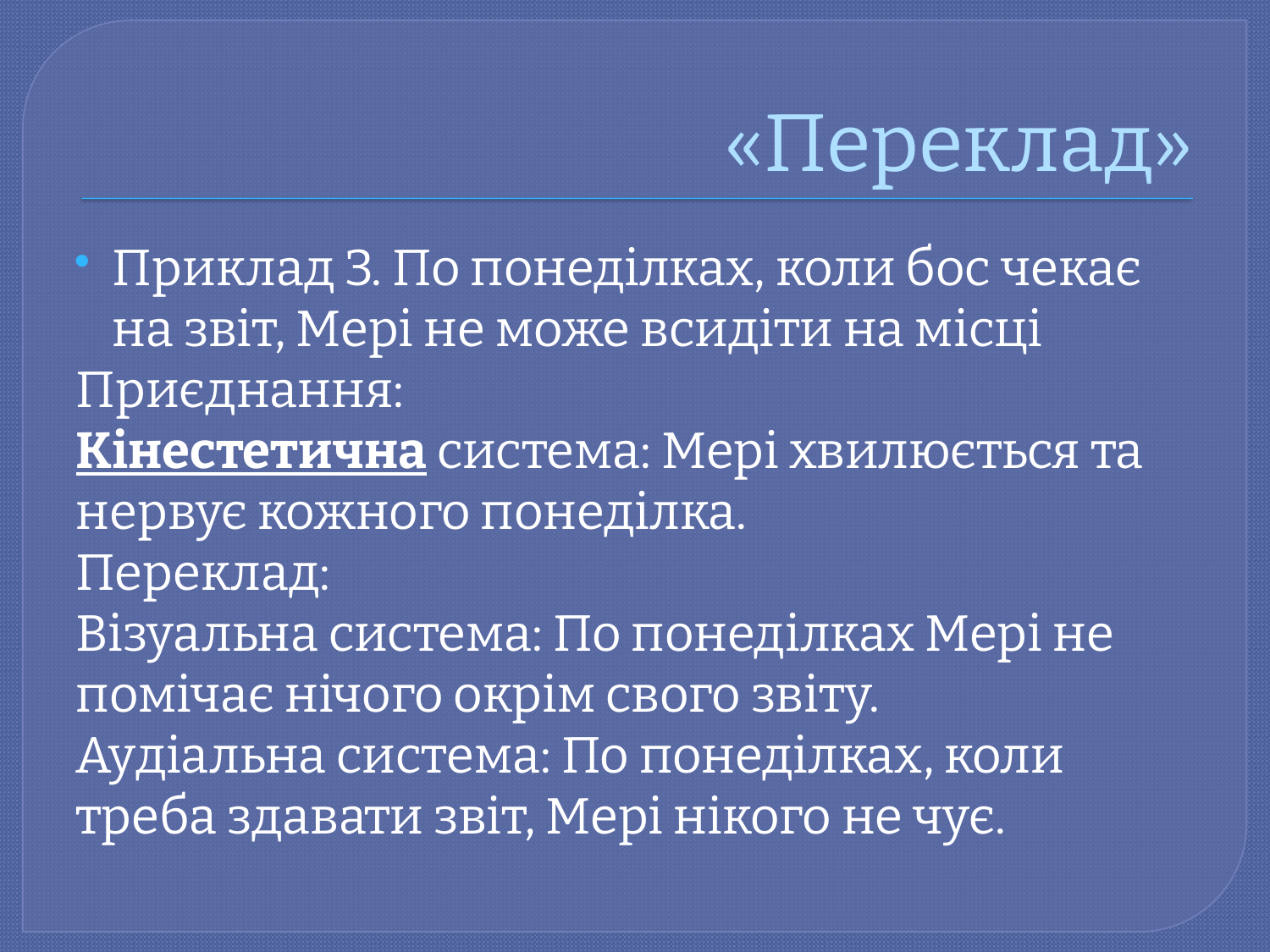

# «Переклад»
Приклад 3. По понеділках, коли бос чекає на звіт, Мері не може всидіти на місці
Приєднання:
Кінестетична система: Мері хвилюється та нервує кожного понеділка.
Переклад:
Візуальна система: По понеділках Мері не помічає нічого окрім свого звіту.
Аудіальна система: По понеділках, коли треба здавати звіт, Мері нікого не чує.